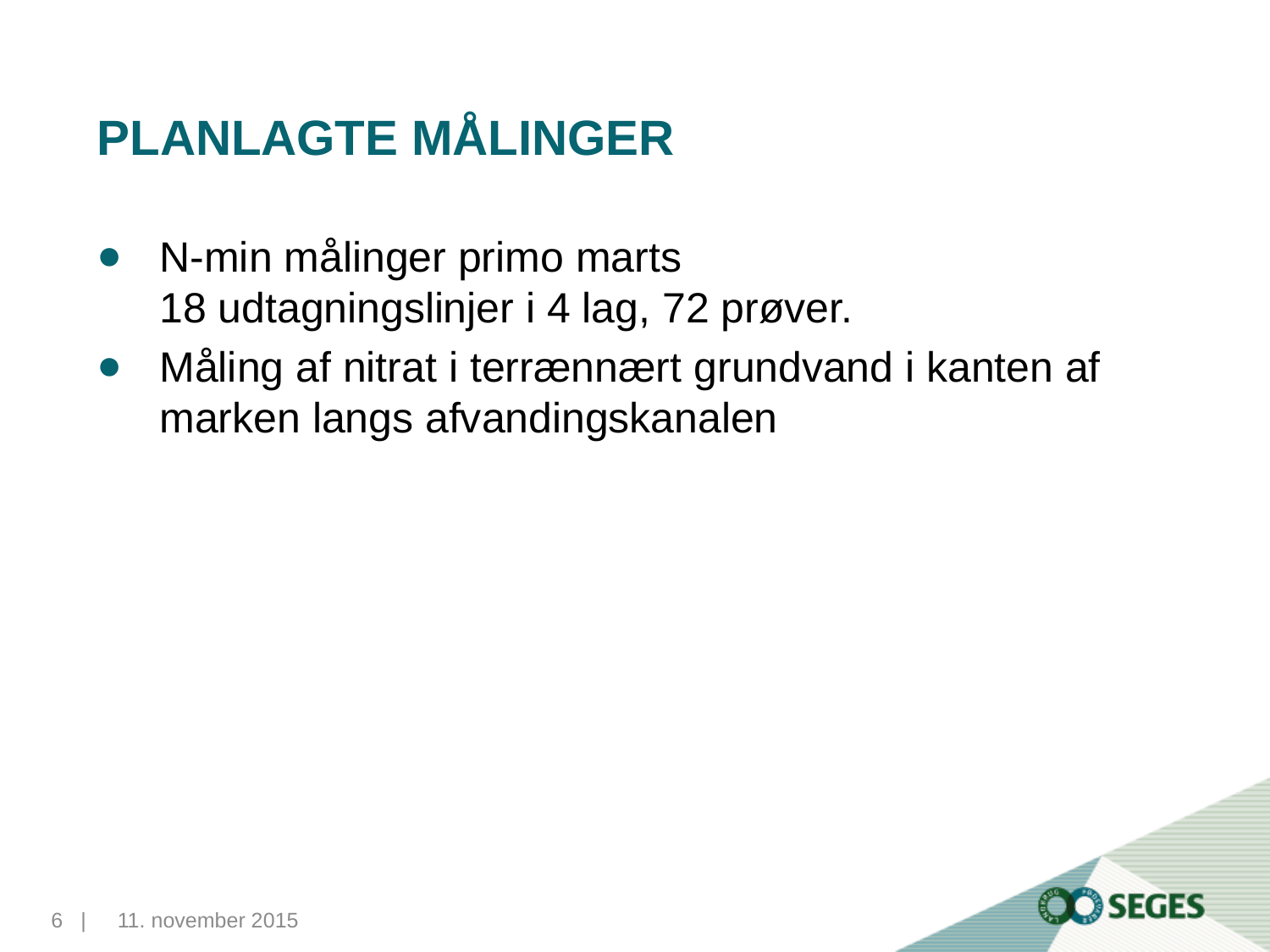

# Planlagte målinger
N-min målinger primo marts
18 udtagningslinjer i 4 lag, 72 prøver.
Måling af nitrat i terrænnært grundvand i kanten af marken langs afvandingskanalen
6...|
11. november 2015